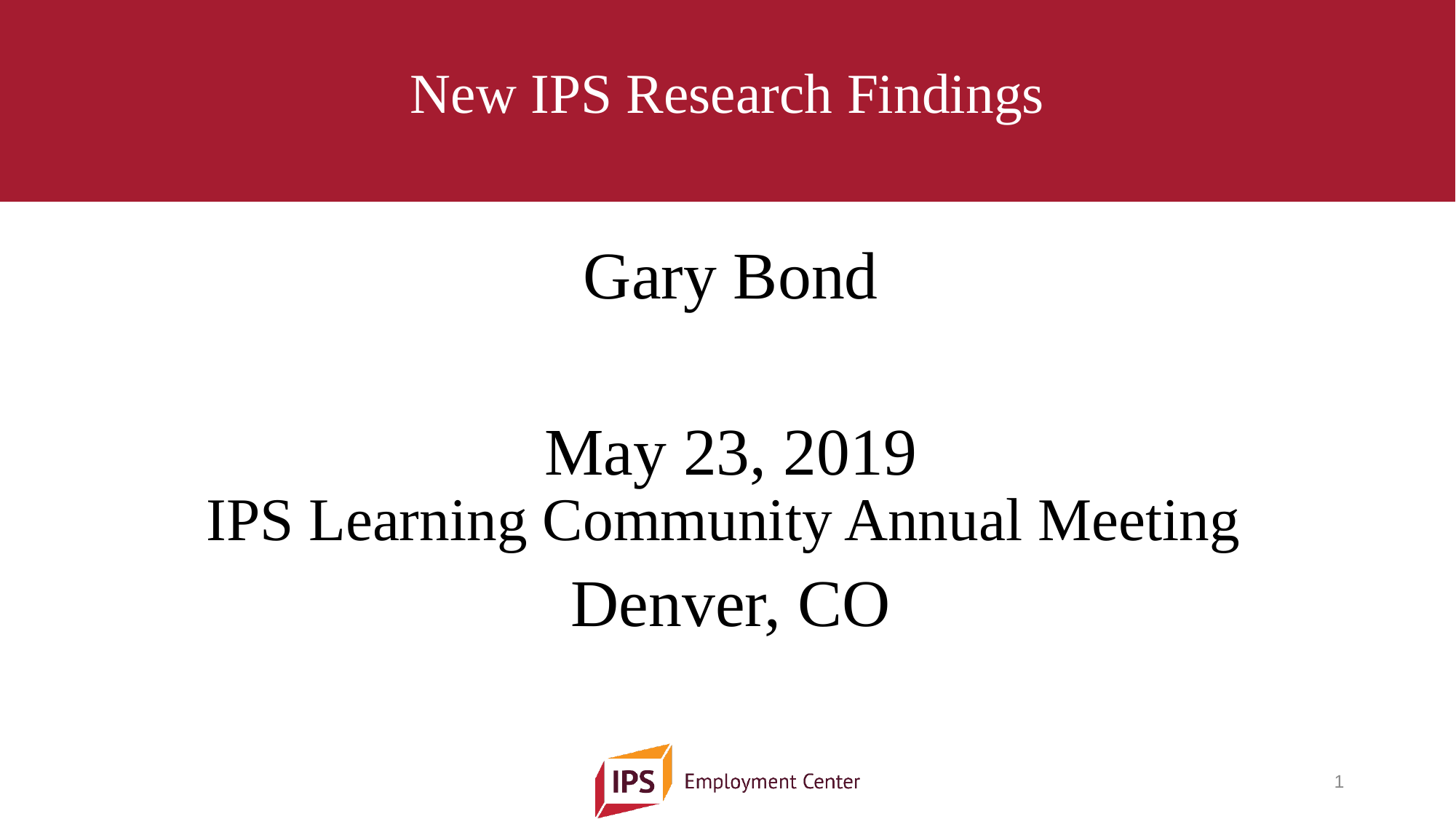

# New IPS Research Findings
Gary Bond

May 23, 2019
IPS Learning Community Annual Meeting
Denver, CO

1